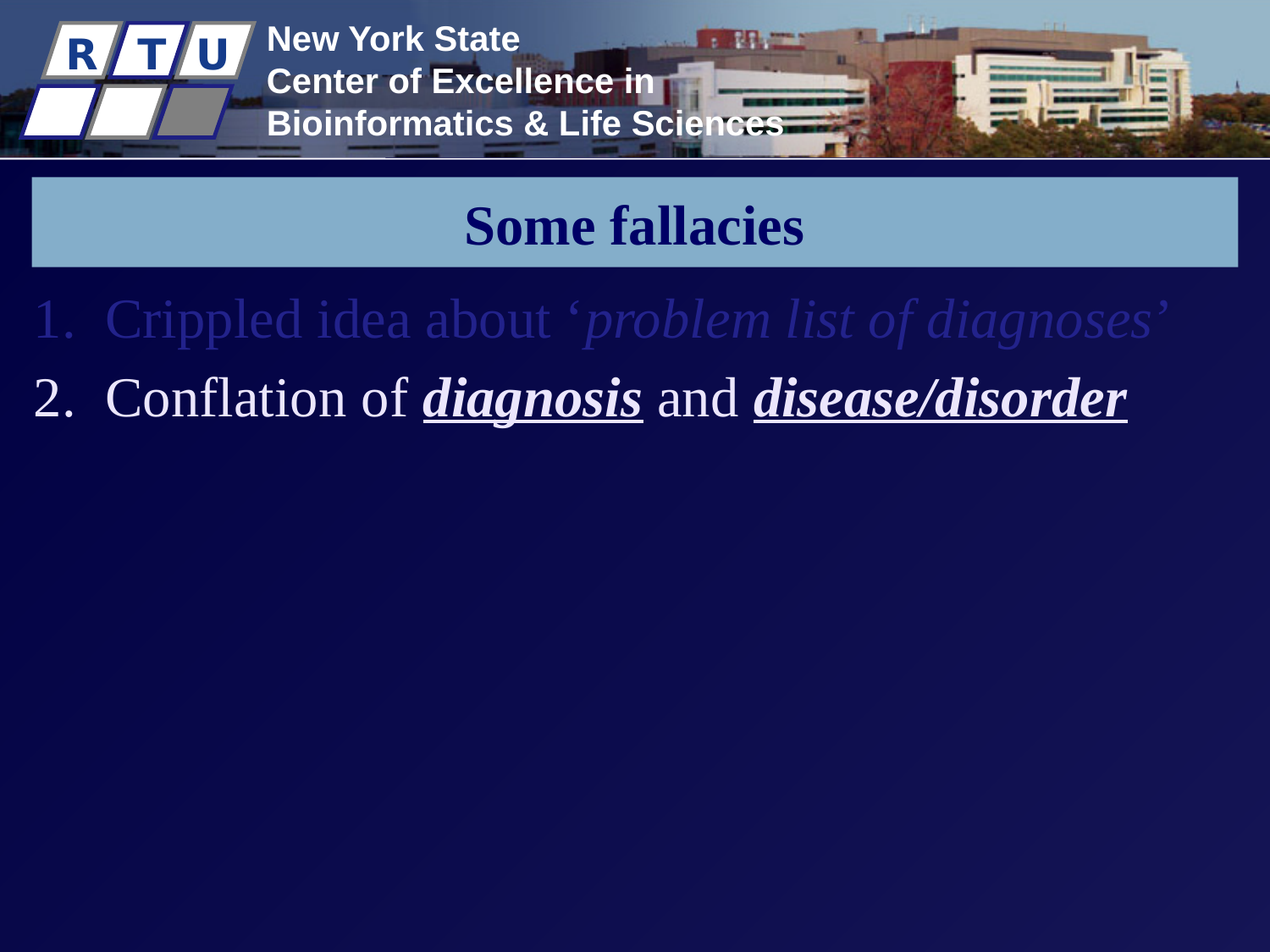

# Some fallacies
Crippled idea about ‘problem list of diagnoses’
Conflation of diagnosis and disease/disorder